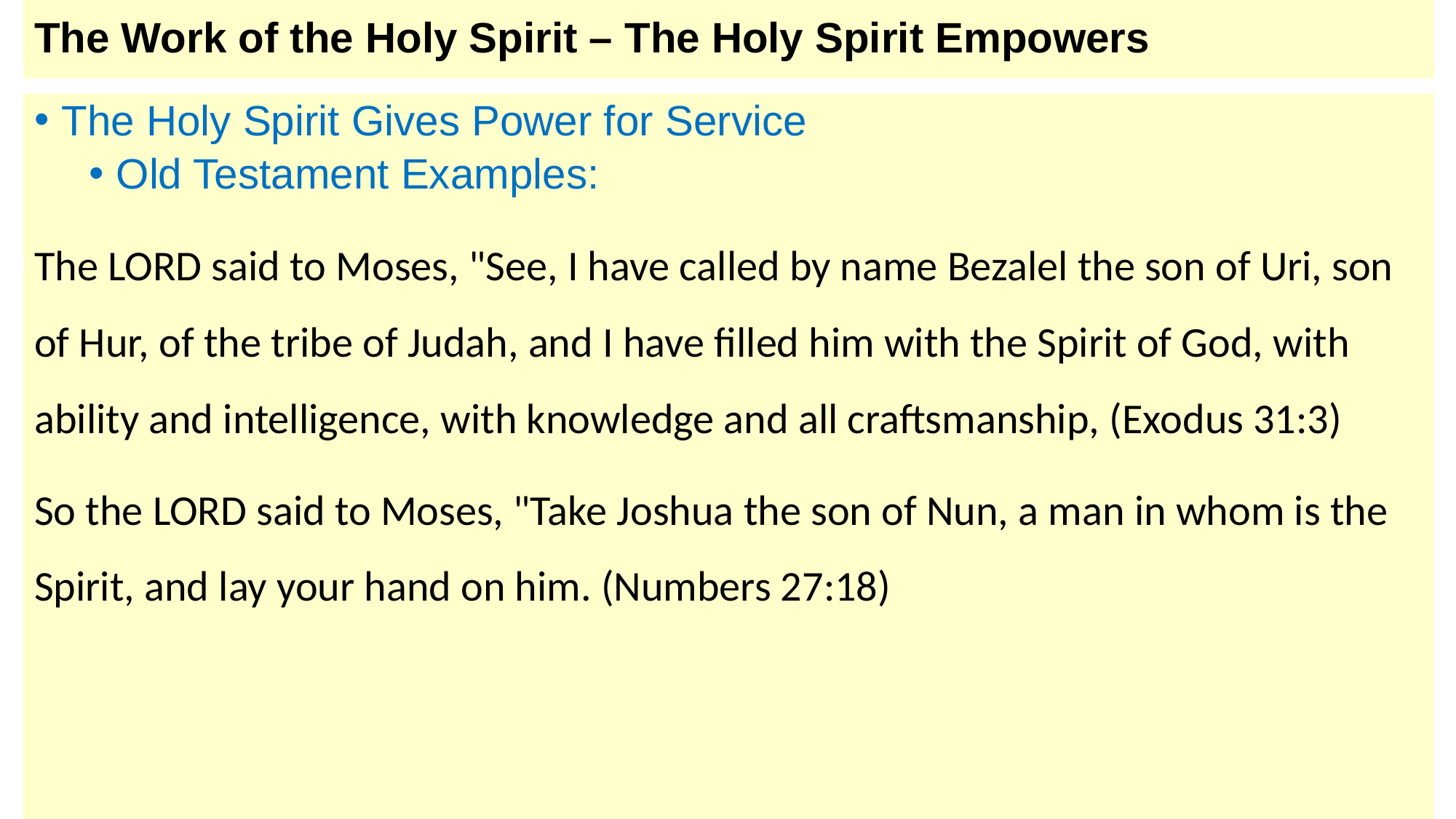

# The Work of the Holy Spirit – The Holy Spirit Empowers
The Holy Spirit Gives Power for Service
Old Testament Examples:
The LORD said to Moses, "See, I have called by name Bezalel the son of Uri, son of Hur, of the tribe of Judah, and I have filled him with the Spirit of God, with ability and intelligence, with knowledge and all craftsmanship, (Exodus 31:3)
So the LORD said to Moses, "Take Joshua the son of Nun, a man in whom is the Spirit, and lay your hand on him. (Numbers 27:18)